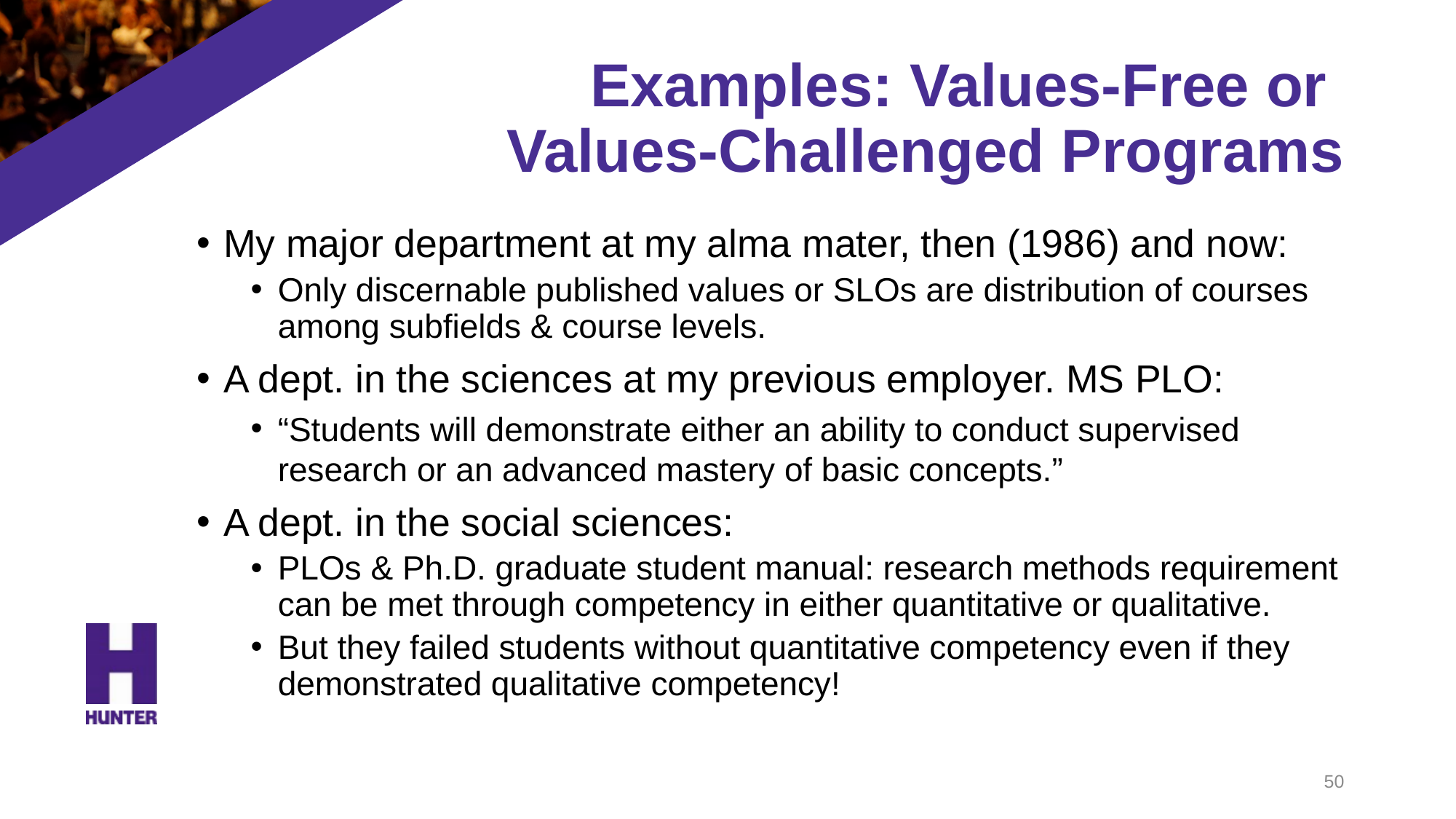

# Examples: Values-Free or Values-Challenged Programs
My major department at my alma mater, then (1986) and now:
Only discernable published values or SLOs are distribution of courses among subfields & course levels.
A dept. in the sciences at my previous employer. MS PLO:
“Students will demonstrate either an ability to conduct supervised research or an advanced mastery of basic concepts.”
A dept. in the social sciences:
PLOs & Ph.D. graduate student manual: research methods requirement can be met through competency in either quantitative or qualitative.
But they failed students without quantitative competency even if they demonstrated qualitative competency!
50